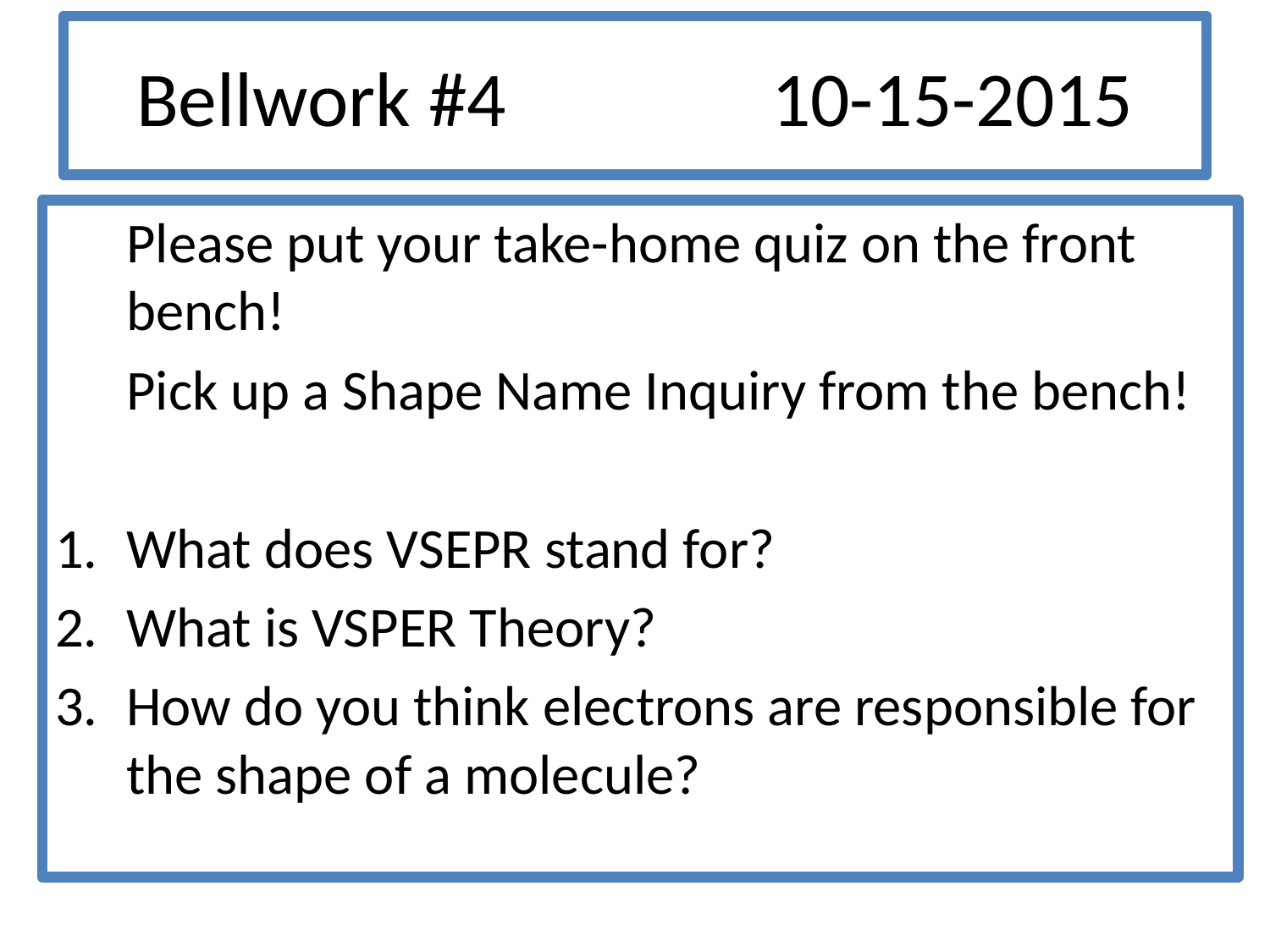

# Bellwork #4			10-15-2015
	Please put your take-home quiz on the front bench!
	Pick up a Shape Name Inquiry from the bench!

What does VSEPR stand for?
What is VSPER Theory?
How do you think electrons are responsible for the shape of a molecule?